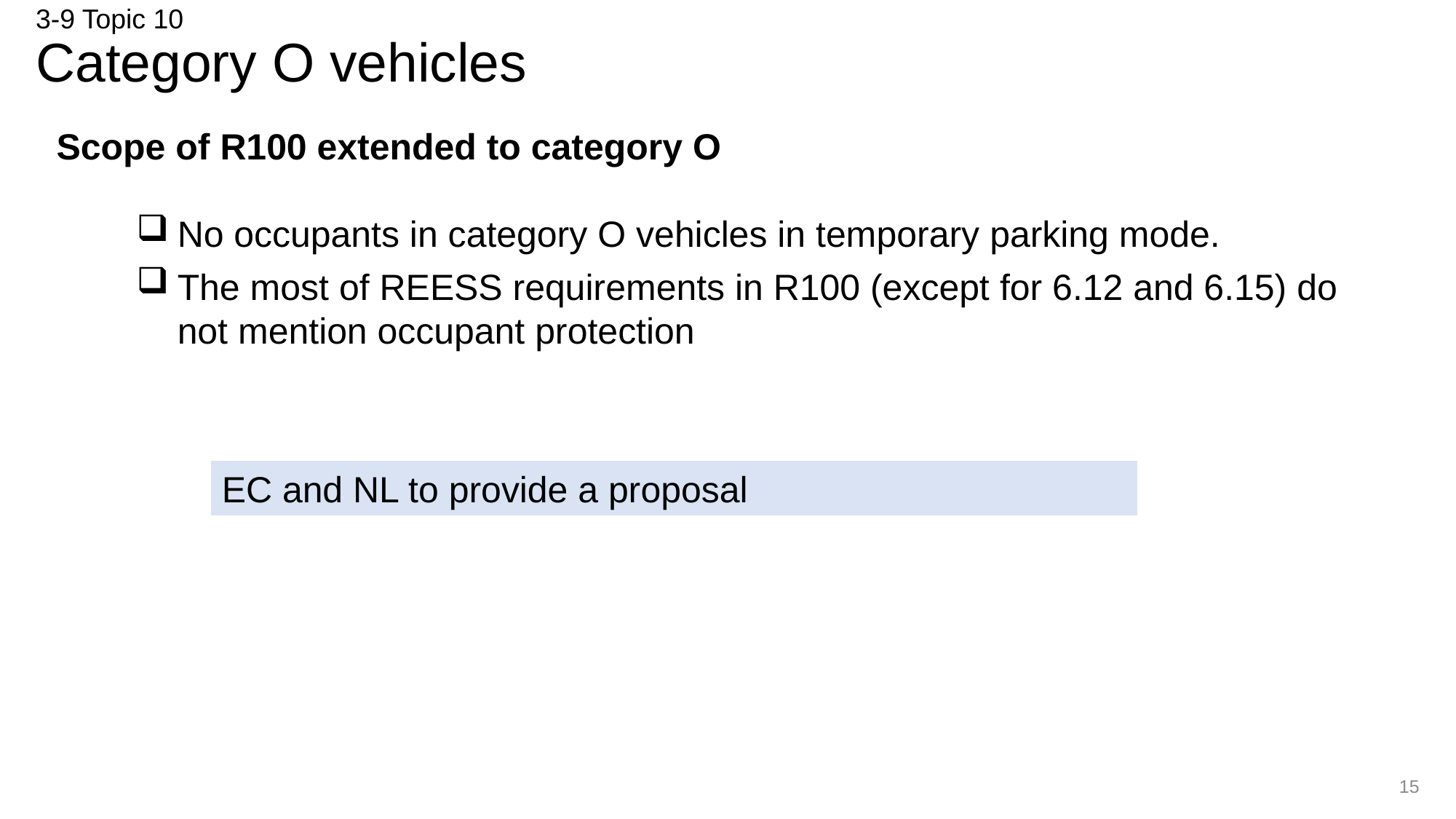

# 3-9 Topic 10 Category O vehicles
Scope of R100 extended to category O
No occupants in category O vehicles in temporary parking mode.
The most of REESS requirements in R100 (except for 6.12 and 6.15) do not mention occupant protection
EC and NL to provide a proposal
15